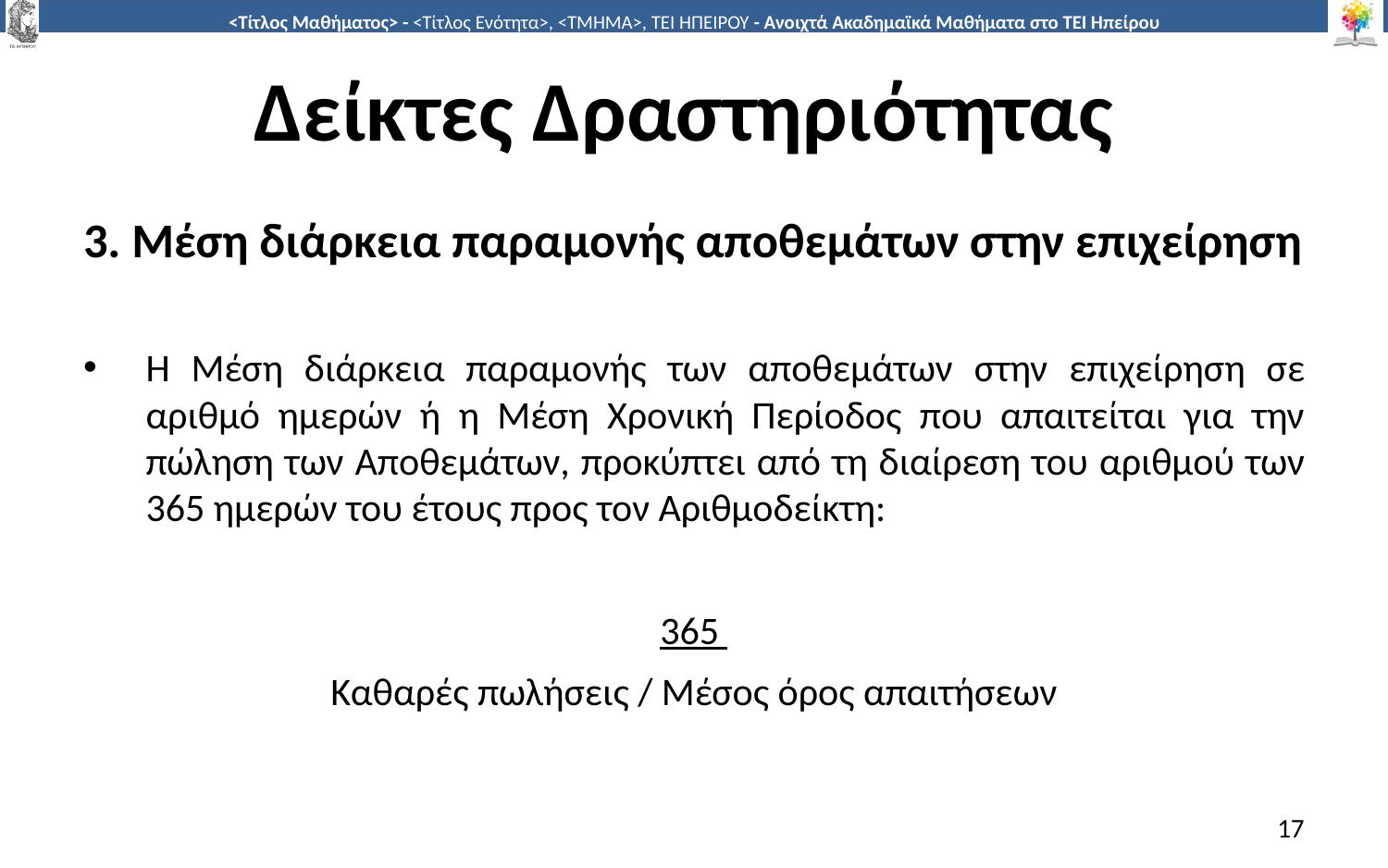

# Δείκτες Δραστηριότητας
3. Μέση διάρκεια παραμονής αποθεμάτων στην επιχείρηση

Η Μέση διάρκεια παραμονής των αποθεμάτων στην επιχείρηση σε αριθμό ημερών ή η Μέση Χρονική Περίοδος που απαιτείται για την πώληση των Αποθεμάτων, προκύπτει από τη διαίρεση του αριθμού των 365 ημερών του έτους προς τον Αριθμοδείκτη:

365
Καθαρές πωλήσεις / Μέσος όρος απαιτήσεων

17